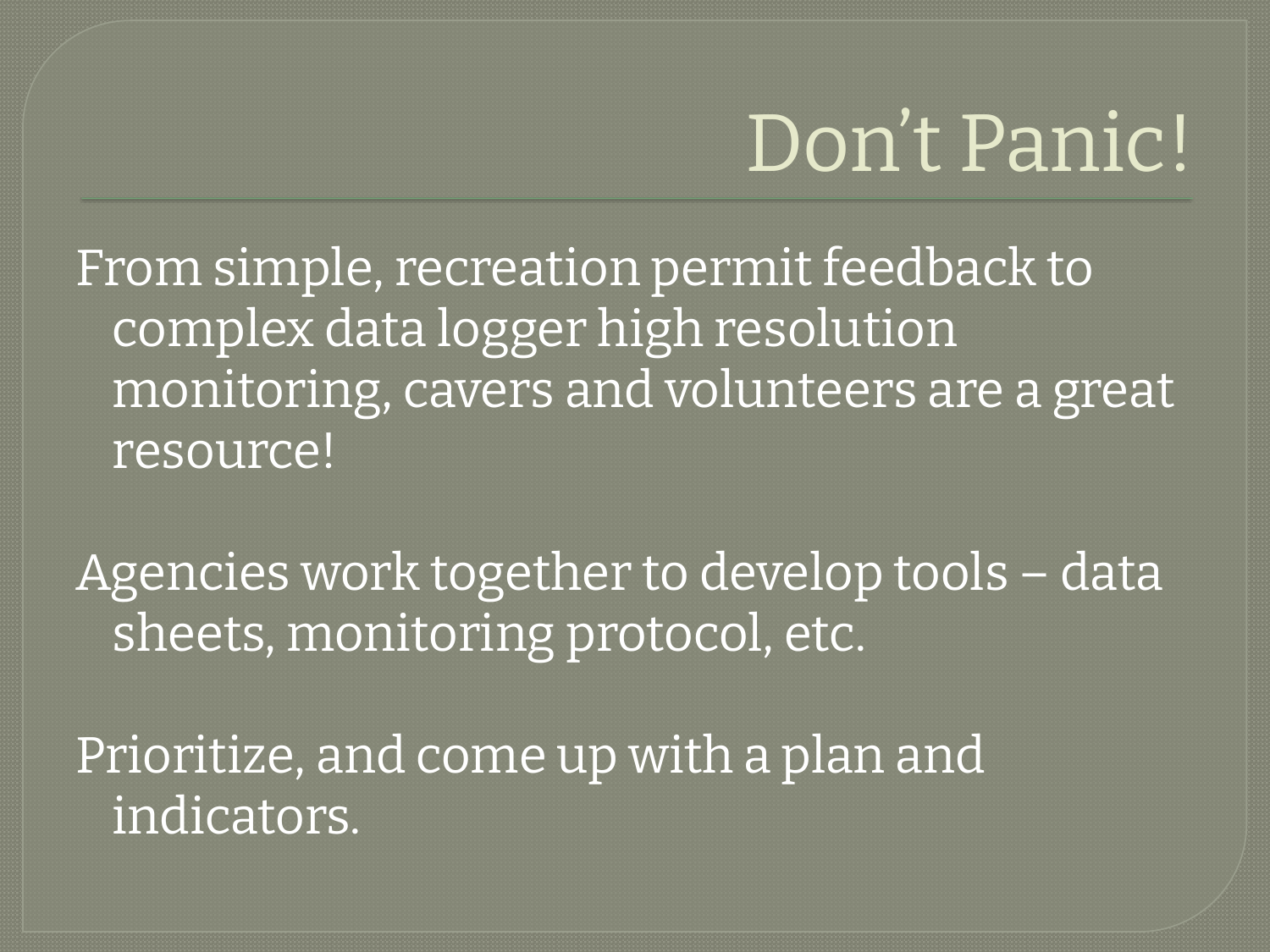

# Don’t Panic!
From simple, recreation permit feedback to complex data logger high resolution monitoring, cavers and volunteers are a great resource!

Agencies work together to develop tools – data sheets, monitoring protocol, etc.

Prioritize, and come up with a plan and indicators.